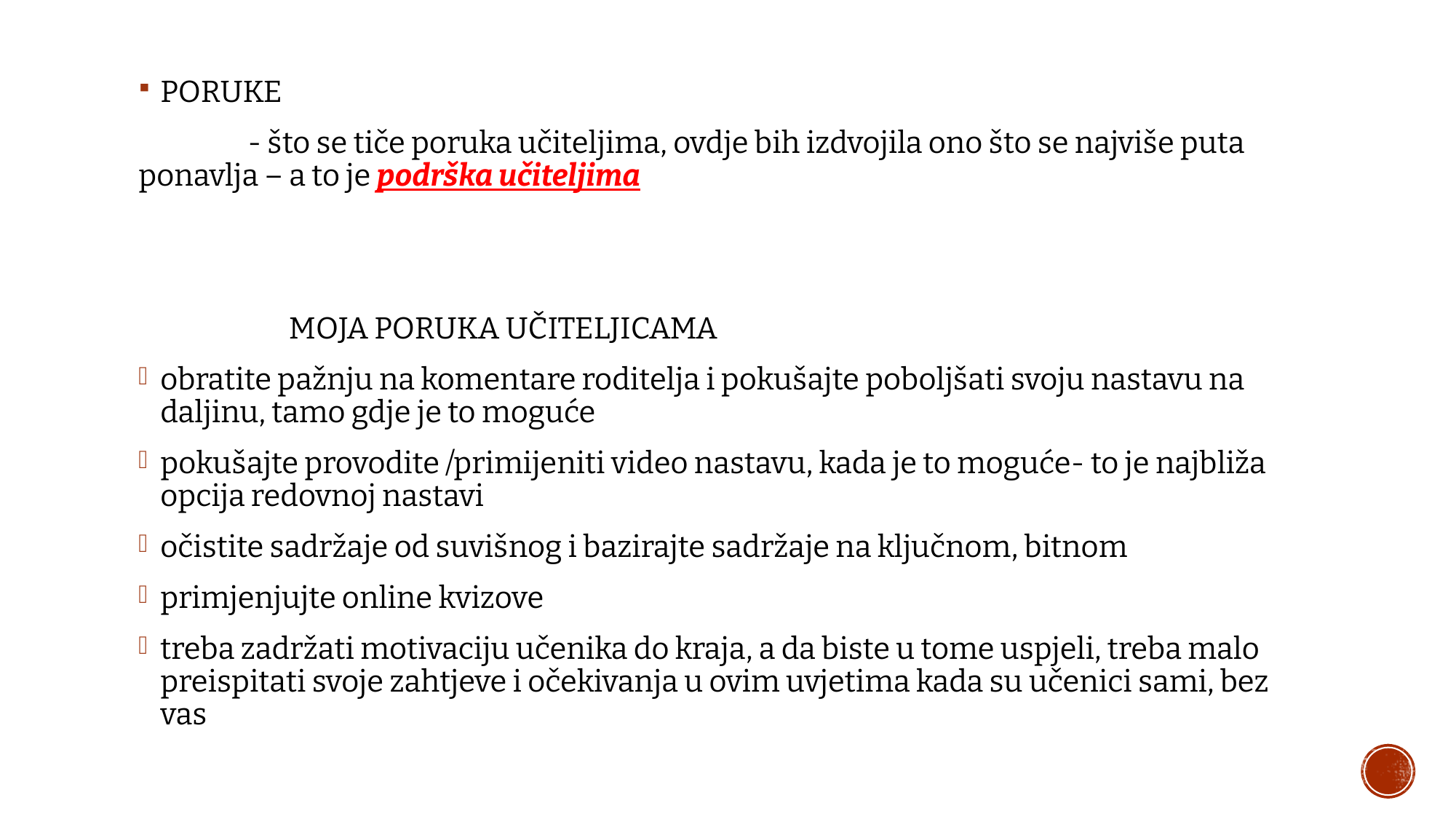

PORUKE
	- što se tiče poruka učiteljima, ovdje bih izdvojila ono što se najviše puta ponavlja – a to je podrška učiteljima

                         MOJA PORUKA UČITELJICAMA
obratite pažnju na komentare roditelja i pokušajte poboljšati svoju nastavu na daljinu, tamo gdje je to moguće
pokušajte provodite /primijeniti video nastavu, kada je to moguće- to je najbliža opcija redovnoj nastavi
očistite sadržaje od suvišnog i bazirajte sadržaje na ključnom, bitnom
primjenjujte online kvizove
treba zadržati motivaciju učenika do kraja, a da biste u tome uspjeli, treba malo preispitati svoje zahtjeve i očekivanja u ovim uvjetima kada su učenici sami, bez vas